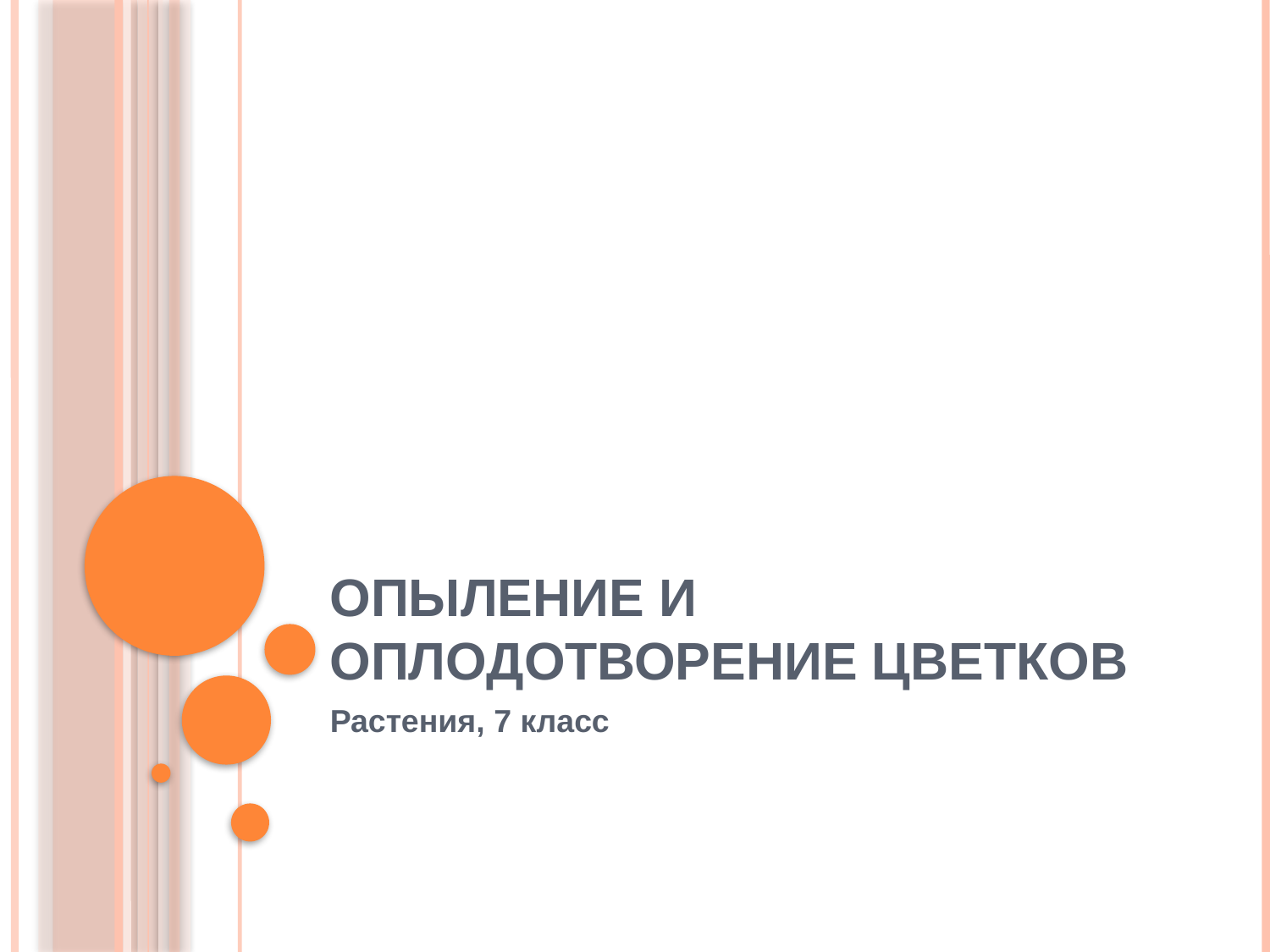

# Опыление и оплодотворение цветков
Растения, 7 класс